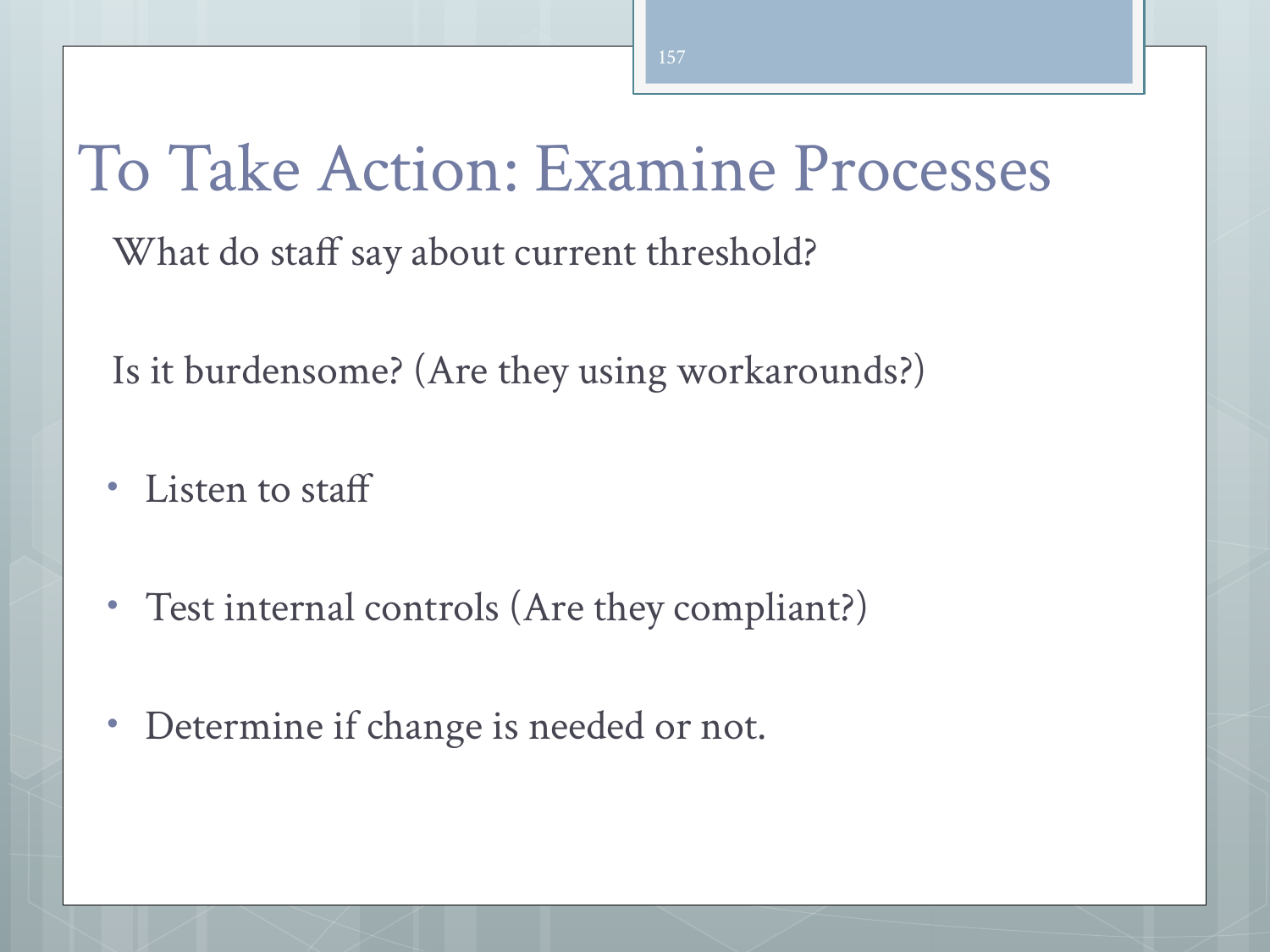

157
# To Take Action: Examine Processes
What do staff say about current threshold?

Is it burdensome? (Are they using workarounds?)

Listen to staff

Test internal controls (Are they compliant?)

Determine if change is needed or not.